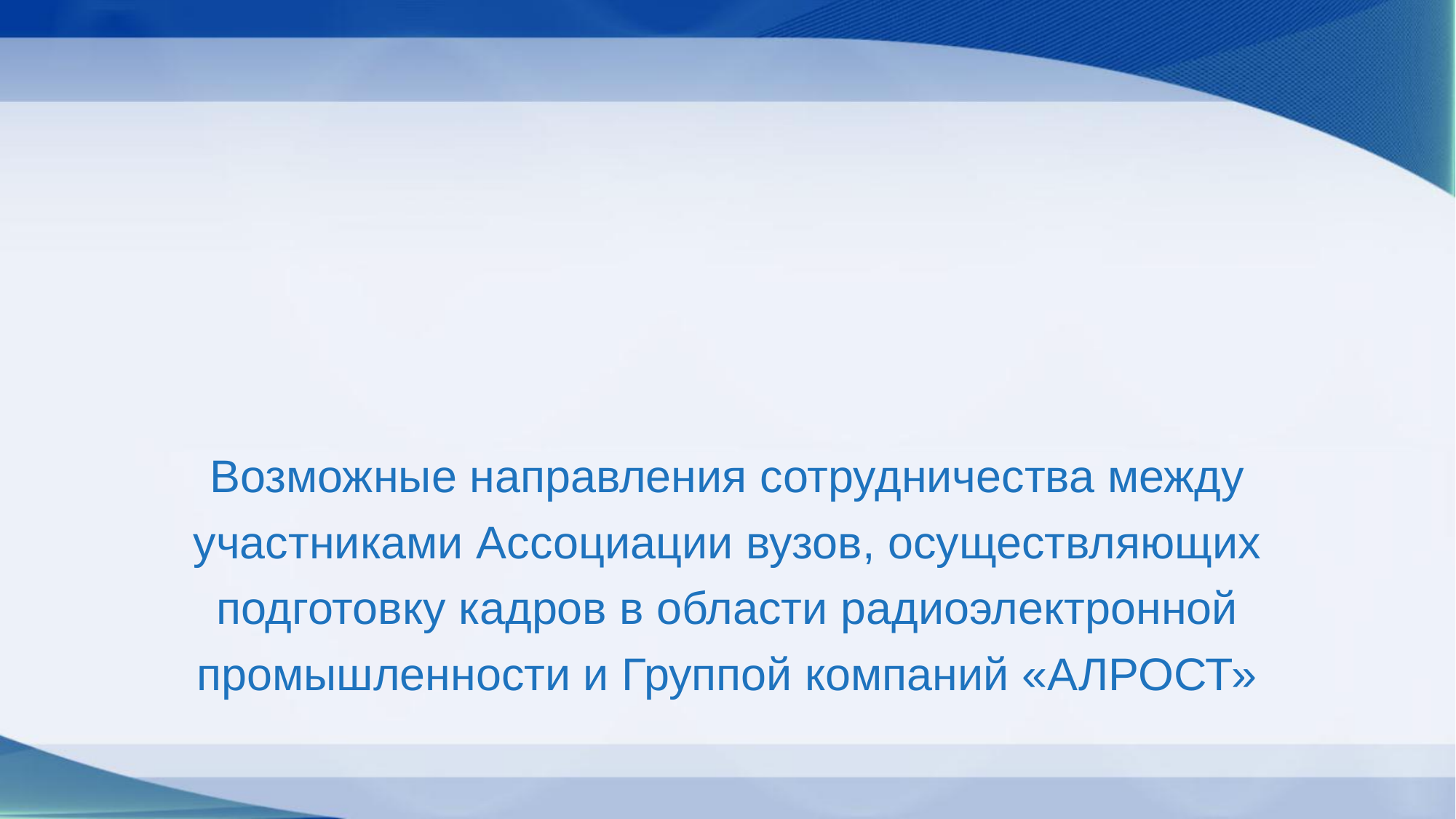

#
Возможные направления сотрудничества между участниками Ассоциации вузов, осуществляющих подготовку кадров в области радиоэлектронной промышленности и Группой компаний «АЛРОСТ»